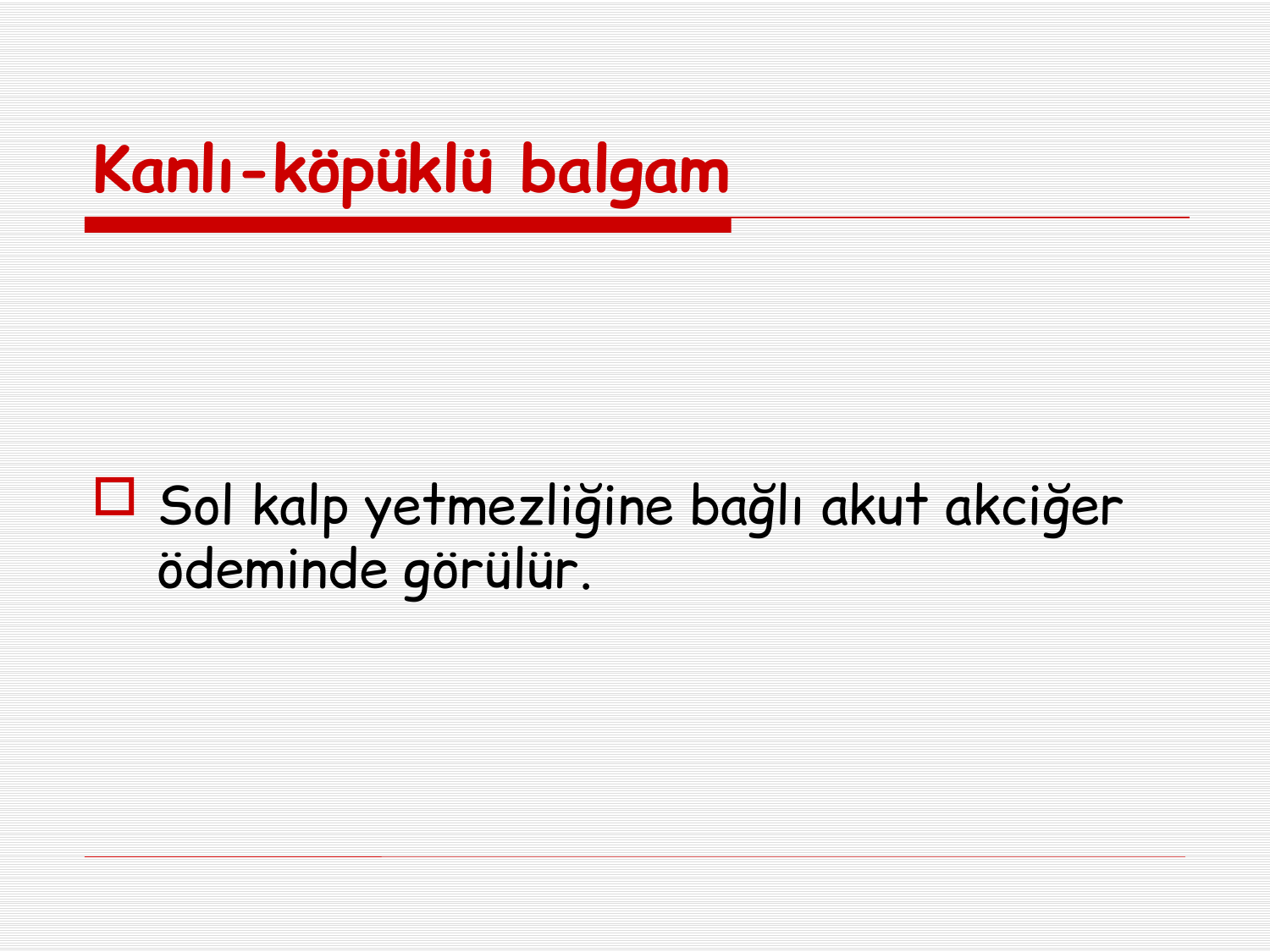

# Kanlı-köpüklü balgam

Sol kalp yetmezliğine bağlı akut akciğer ödeminde görülür.